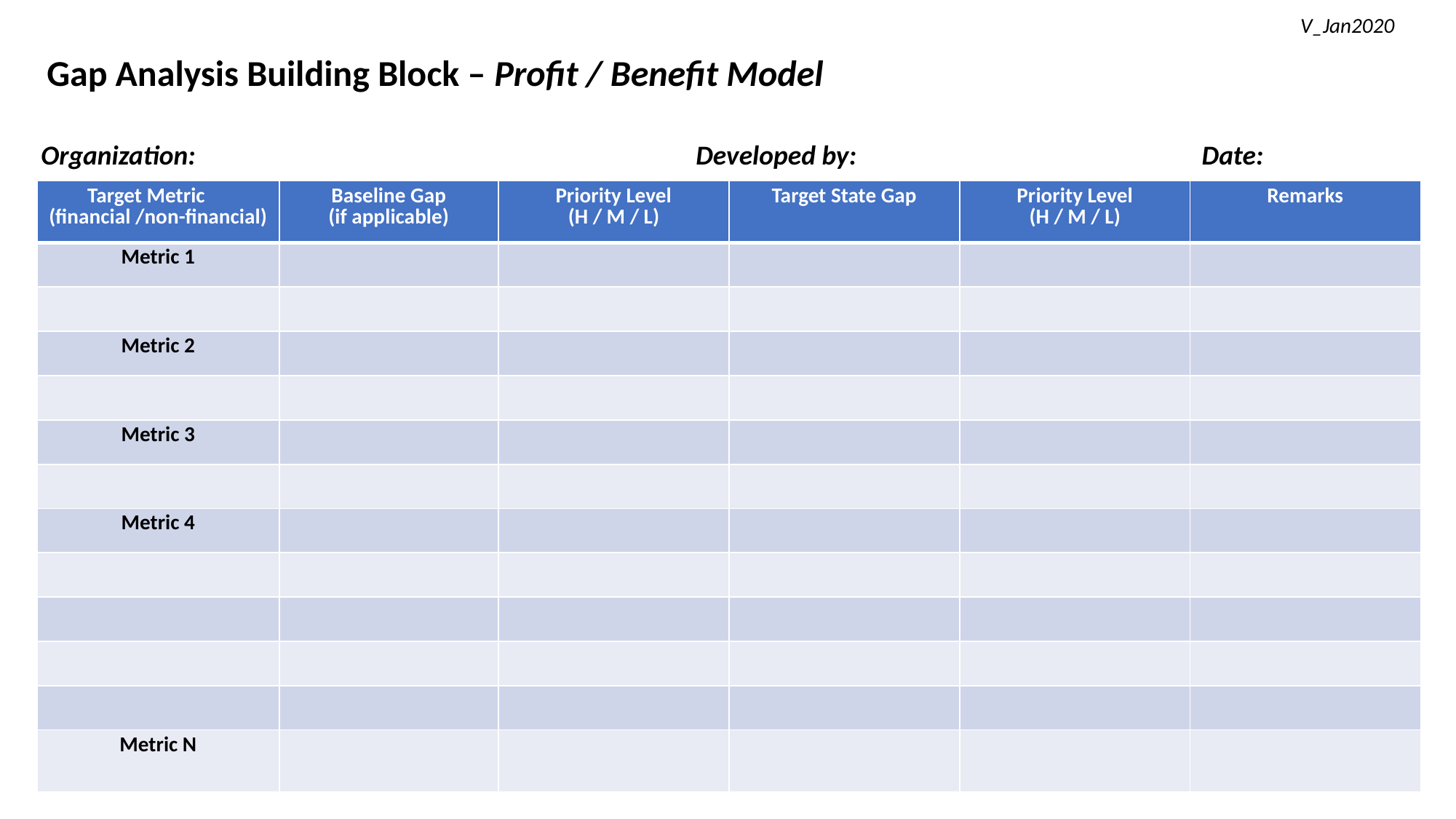

V_Jan2020
Gap Analysis Building Block – Profit / Benefit Model
Organization:					Developed by:                                                        Date:
| Target Metric (financial /non-financial) | Baseline Gap (if applicable) | Priority Level (H / M / L) | Target State Gap | Priority Level (H / M / L) | Remarks |
| --- | --- | --- | --- | --- | --- |
| Metric 1 |  |  |  |  |  |
|  |  |  |  |  |  |
| Metric 2 |  |  |  |  |  |
|  |  |  |  |  |  |
| Metric 3 |  |  |  |  |  |
|  |  |  |  |  |  |
| Metric 4 |  |  |  |  |  |
|  |  |  |  |  |  |
|  |  |  |  |  |  |
|  |  |  |  |  |  |
|  |  |  |  |  |  |
| Metric N |  |  |  |  |  |